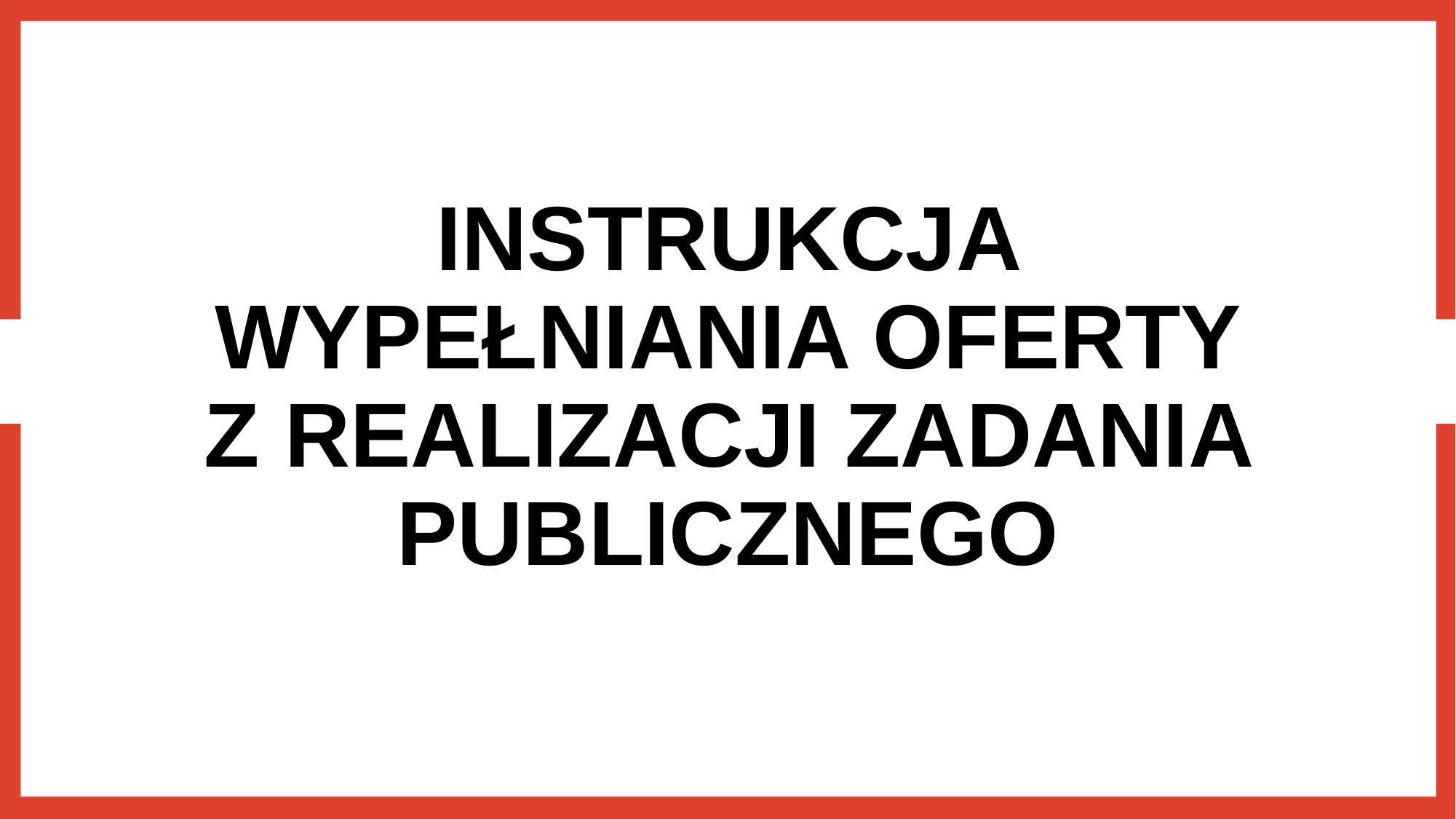

# INSTRUKCJA WYPEŁNIANIA OFERTY Z REALIZACJI ZADANIA PUBLICZNEGO